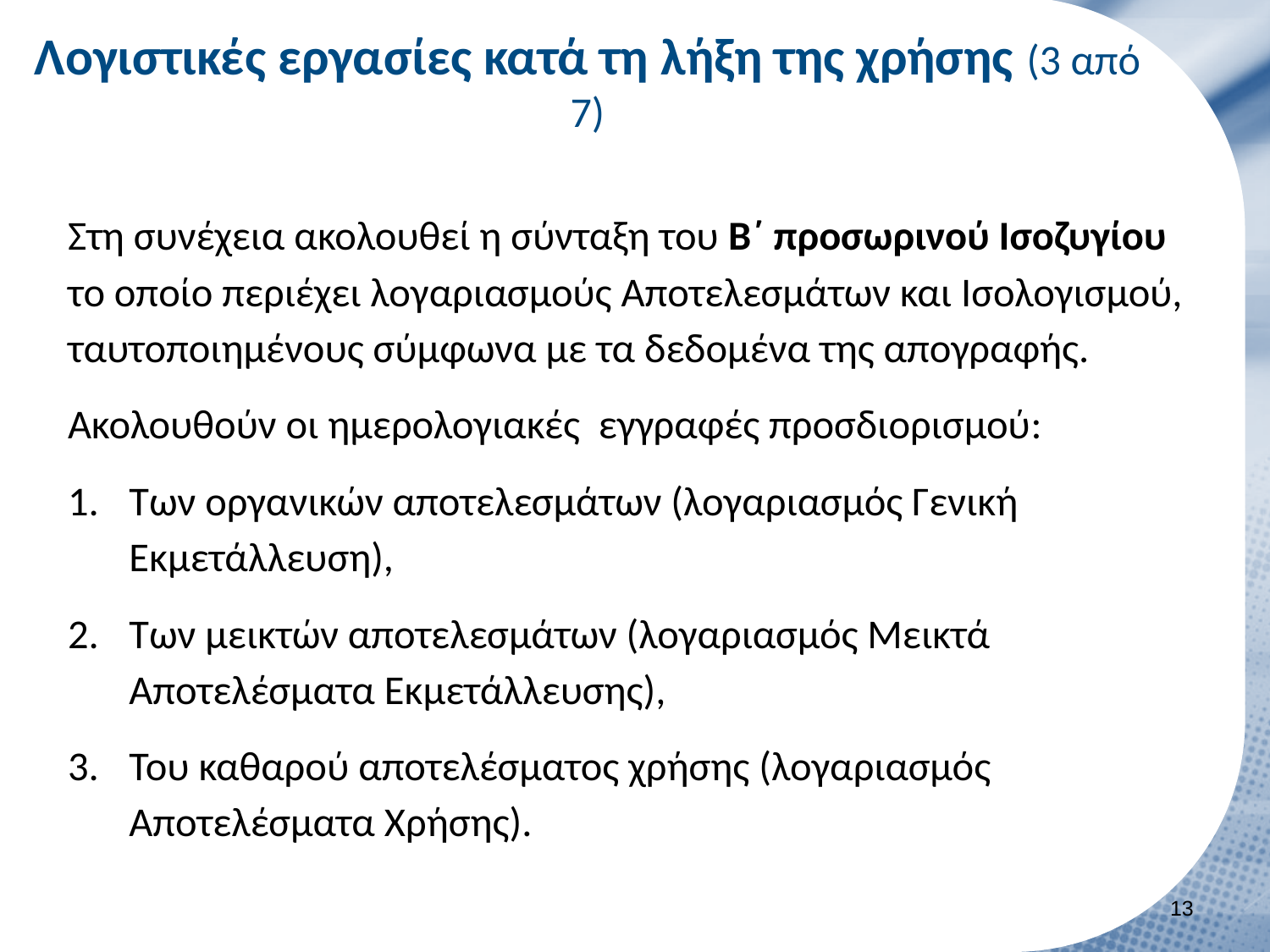

# Λογιστικές εργασίες κατά τη λήξη της χρήσης (3 από 7)
Στη συνέχεια ακολουθεί η σύνταξη του Β΄ προσωρινού Ισοζυγίου το οποίο περιέχει λογαριασμούς Αποτελεσμάτων και Ισολογισμού, ταυτοποιημένους σύμφωνα με τα δεδομένα της απογραφής.
Ακολουθούν οι ημερολογιακές  εγγραφές προσδιορισμού:
Των οργανικών αποτελεσμάτων (λογαριασμός Γενική Εκμετάλλευση),
Των μεικτών αποτελεσμάτων (λογαριασμός Μεικτά Αποτελέσματα Εκμετάλλευσης),
Του καθαρού αποτελέσματος χρήσης (λογαριασμός Αποτελέσματα Χρήσης).
13